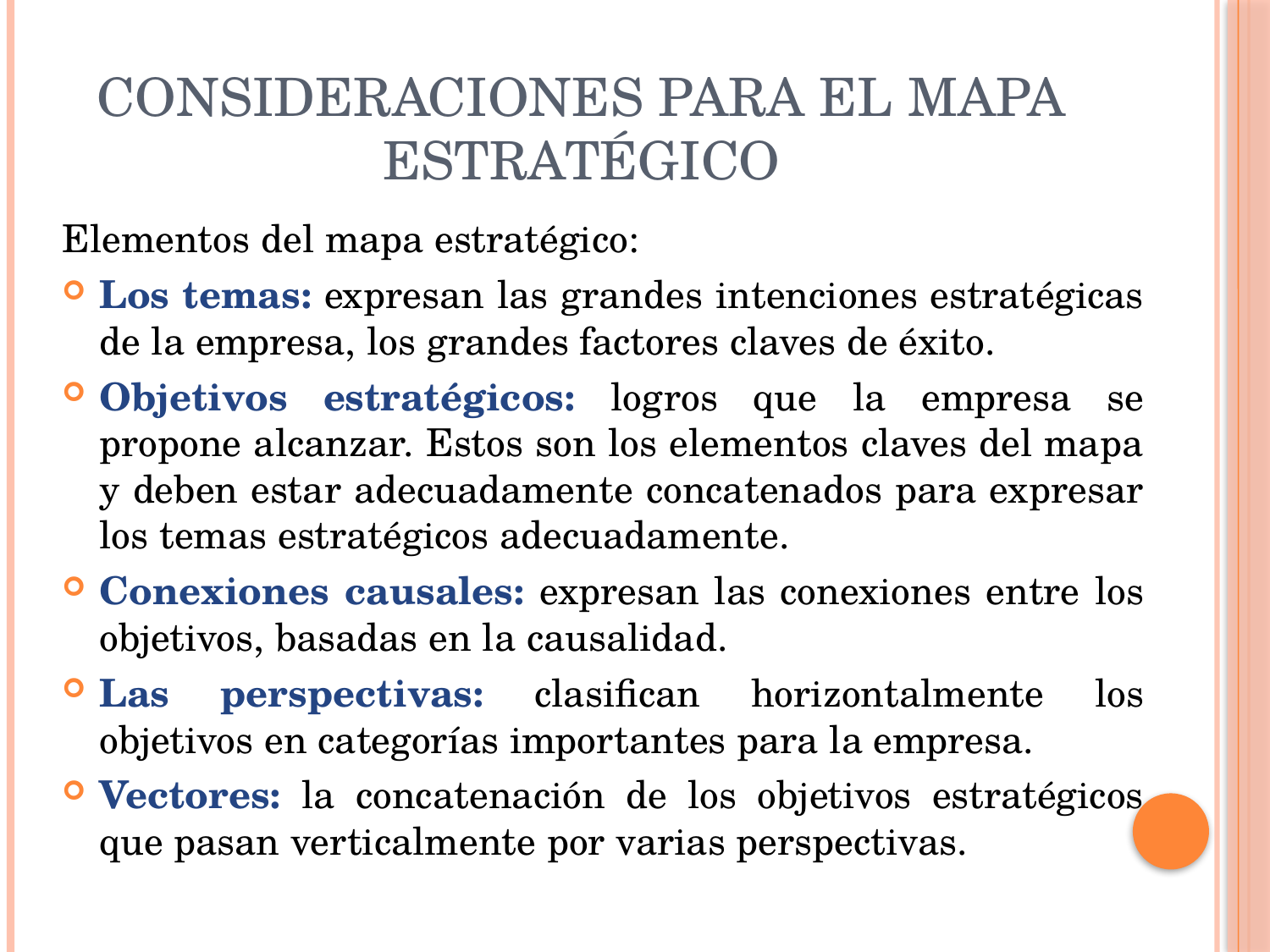

# Consideraciones para el mapa estratégico
Elementos del mapa estratégico:
Los temas: expresan las grandes intenciones estratégicas de la empresa, los grandes factores claves de éxito.
Objetivos estratégicos: logros que la empresa se propone alcanzar. Estos son los elementos claves del mapa y deben estar adecuadamente concatenados para expresar los temas estratégicos adecuadamente.
Conexiones causales: expresan las conexiones entre los objetivos, basadas en la causalidad.
Las perspectivas: clasifican horizontalmente los objetivos en categorías importantes para la empresa.
Vectores: la concatenación de los objetivos estratégicos que pasan verticalmente por varias perspectivas.